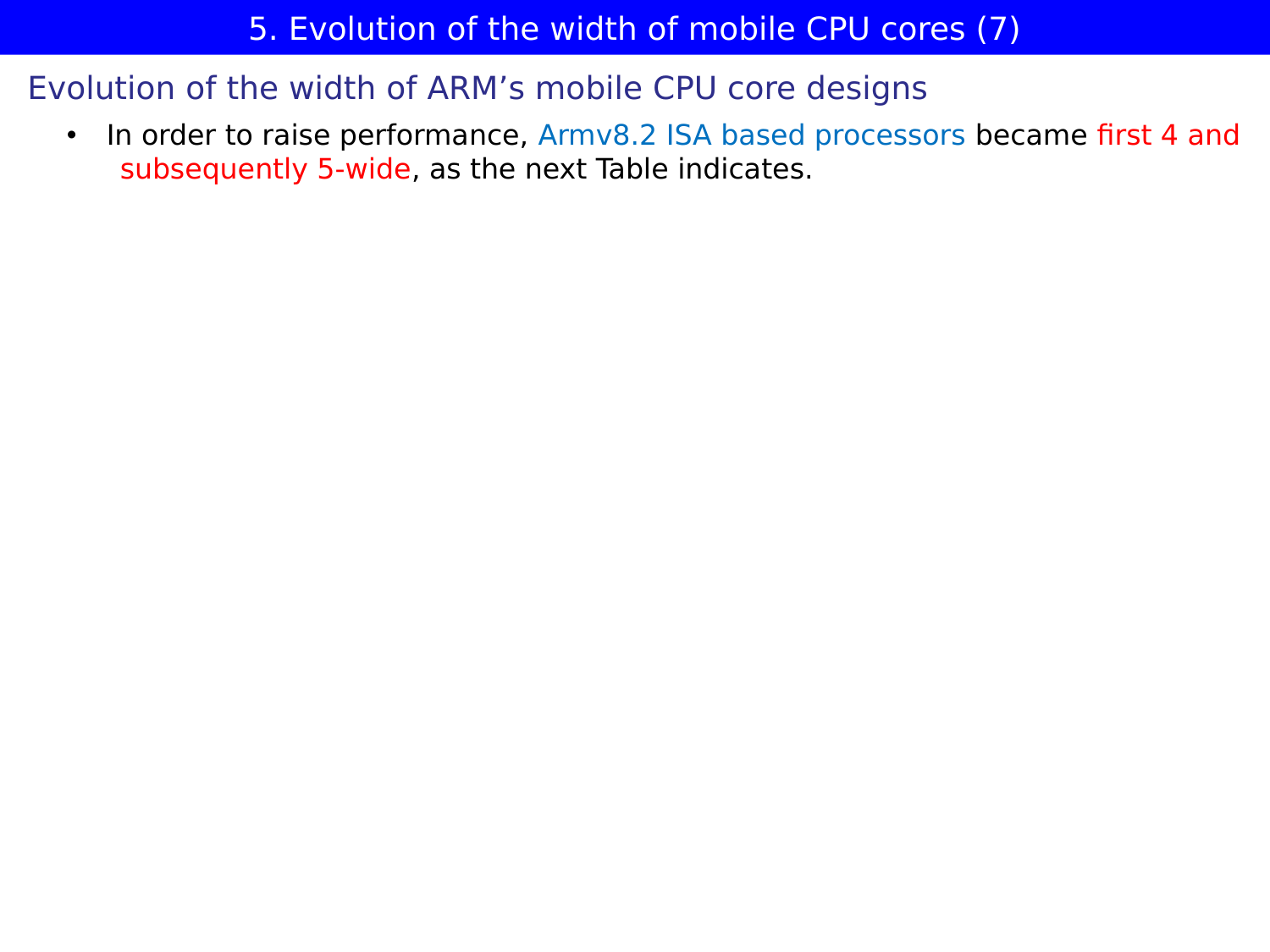

# 5. Evolution of the width of mobile CPU cores (7)
Evolution of the width of ARM’s mobile CPU core designs
In order to raise performance, Armv8.2 ISA based processors became first 4 and
      subsequently 5-wide, as the next Table indicates.